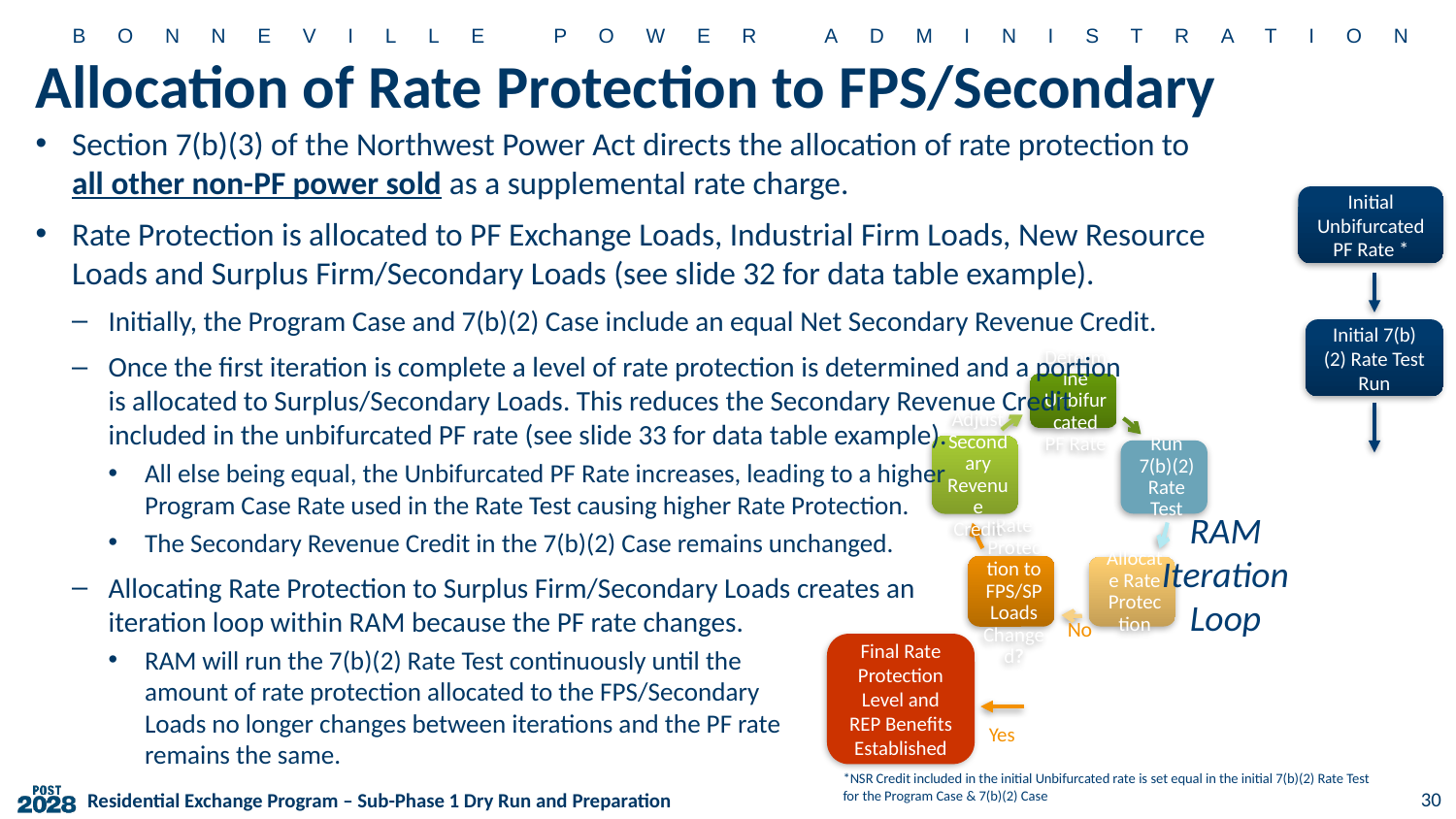

# Allocation of Rate Protection to FPS/Secondary
Section 7(b)(3) of the Northwest Power Act directs the allocation of rate protection to
all other non-PF power sold as a supplemental rate charge.
Rate Protection is allocated to PF Exchange Loads, Industrial Firm Loads, New Resource Loads and Surplus Firm/Secondary Loads (see slide 32 for data table example).
Initially, the Program Case and 7(b)(2) Case include an equal Net Secondary Revenue Credit.
Once the first iteration is complete a level of rate protection is determined and a portion
is allocated to Surplus/Secondary Loads. This reduces the Secondary Revenue Credit
included in the unbifurcated PF rate (see slide 33 for data table example).
All else being equal, the Unbifurcated PF Rate increases, leading to a higher
Program Case Rate used in the Rate Test causing higher Rate Protection.
The Secondary Revenue Credit in the 7(b)(2) Case remains unchanged.
Allocating Rate Protection to Surplus Firm/Secondary Loads creates an
iteration loop within RAM because the PF rate changes.
RAM will run the 7(b)(2) Rate Test continuously until the
amount of rate protection allocated to the FPS/Secondary
Loads no longer changes between iterations and the PF rate
remains the same.
Initial Unbifurcated PF Rate *
Initial 7(b)(2) Rate Test Run
Determine Unbifurcated PF Rate
Run 7(b)(2) Rate Test
Allocate Rate Protection
Rate Protection to FPS/SP Loads Changed?
Adjust Secondary Revenue Credit
No
Final Rate Protection Level and REP Benefits Established
Yes
RAM Iteration Loop
*NSR Credit included in the initial Unbifurcated rate is set equal in the initial 7(b)(2) Rate Test for the Program Case & 7(b)(2) Case